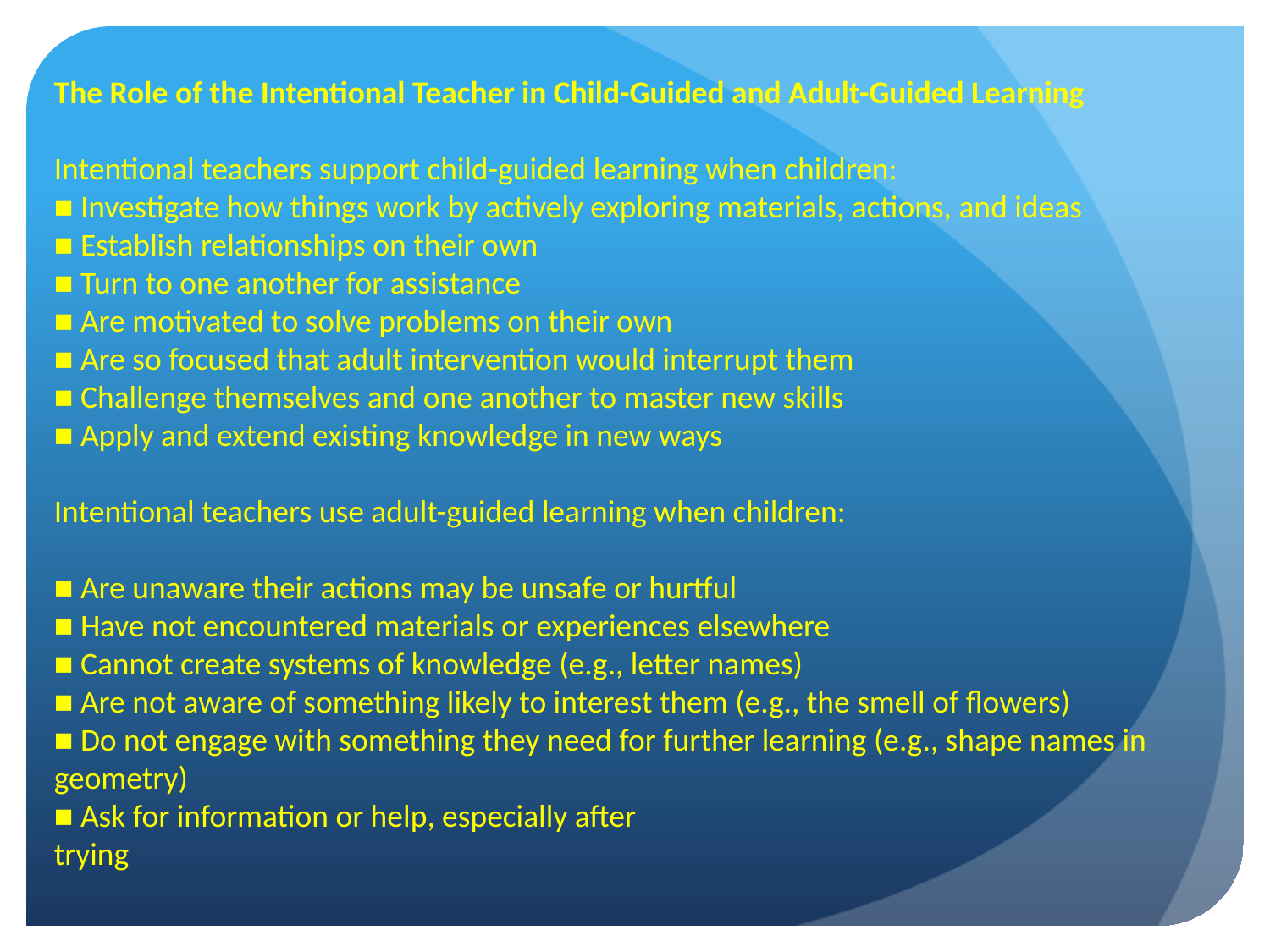

The Role of the Intentional Teacher in Child-Guided and Adult-Guided Learning

Intentional teachers support child-guided learning when children:
■ Investigate how things work by actively exploring materials, actions, and ideas
■ Establish relationships on their own
■ Turn to one another for assistance
■ Are motivated to solve problems on their own
■ Are so focused that adult intervention would interrupt them
■ Challenge themselves and one another to master new skills
■ Apply and extend existing knowledge in new ways

Intentional teachers use adult-guided learning when children:

■ Are unaware their actions may be unsafe or hurtful
■ Have not encountered materials or experiences elsewhere
■ Cannot create systems of knowledge (e.g., letter names)
■ Are not aware of something likely to interest them (e.g., the smell of flowers)
■ Do not engage with something they need for further learning (e.g., shape names in geometry)
■ Ask for information or help, especially after
trying